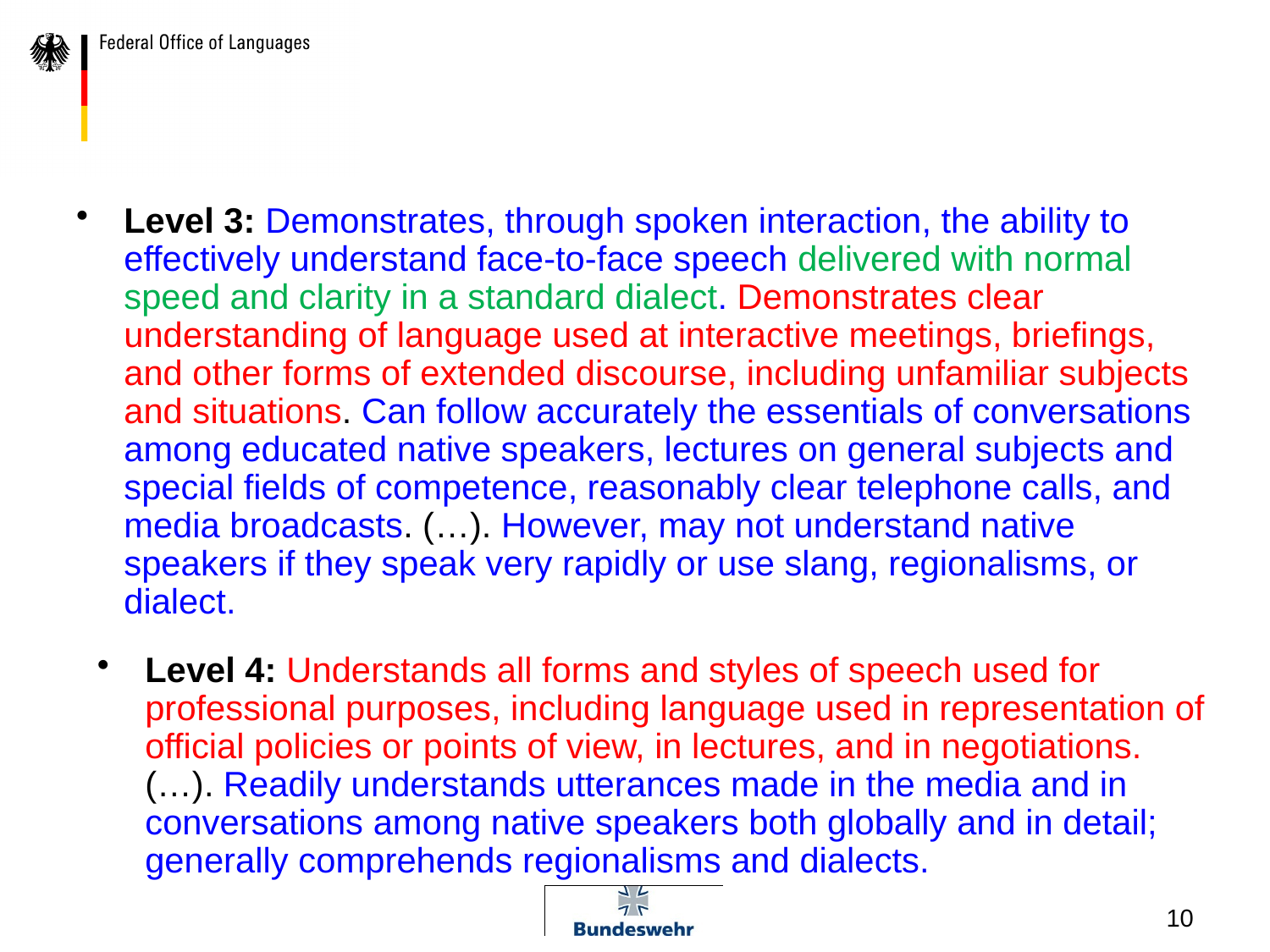

#
Level 3: Demonstrates, through spoken interaction, the ability to effectively understand face-to-face speech delivered with normal speed and clarity in a standard dialect. Demonstrates clear understanding of language used at interactive meetings, briefings, and other forms of extended discourse, including unfamiliar subjects and situations. Can follow accurately the essentials of conversations among educated native speakers, lectures on general subjects and special fields of competence, reasonably clear telephone calls, and media broadcasts. (…). However, may not understand native speakers if they speak very rapidly or use slang, regionalisms, or dialect.
Level 4: Understands all forms and styles of speech used for professional purposes, including language used in representation of official policies or points of view, in lectures, and in negotiations. (…). Readily understands utterances made in the media and in conversations among native speakers both globally and in detail; generally comprehends regionalisms and dialects.
10